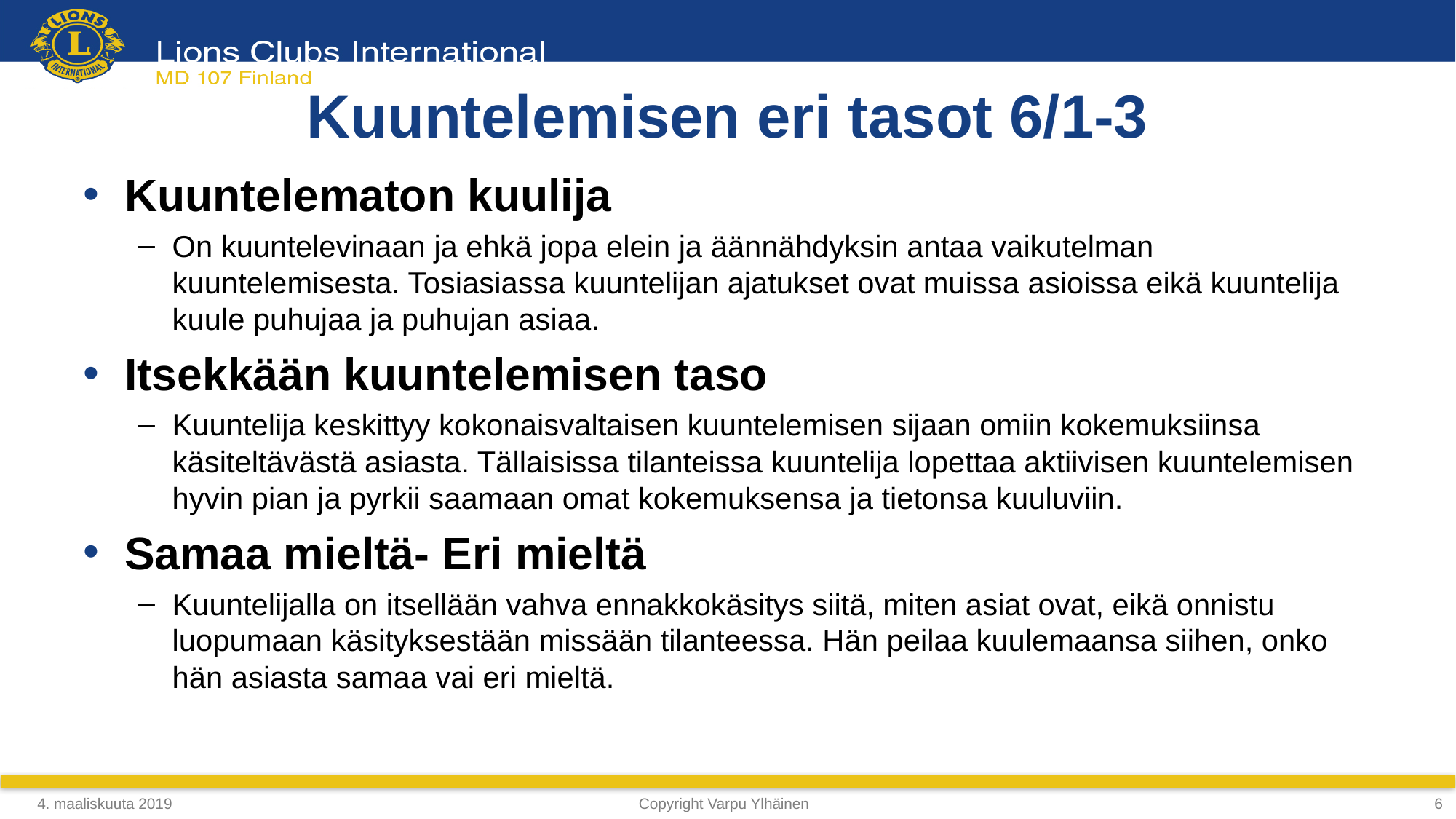

Kuuntelemisen eri tasot 6/1-3
Kuuntelematon kuulija
On kuuntelevinaan ja ehkä jopa elein ja äännähdyksin antaa vaikutelman kuuntelemisesta. Tosiasiassa kuuntelijan ajatukset ovat muissa asioissa eikä kuuntelija kuule puhujaa ja puhujan asiaa.
Itsekkään kuuntelemisen taso
Kuuntelija keskittyy kokonaisvaltaisen kuuntelemisen sijaan omiin kokemuksiinsa käsiteltävästä asiasta. Tällaisissa tilanteissa kuuntelija lopettaa aktiivisen kuuntelemisen hyvin pian ja pyrkii saamaan omat kokemuksensa ja tietonsa kuuluviin.
Samaa mieltä- Eri mieltä
Kuuntelijalla on itsellään vahva ennakkokäsitys siitä, miten asiat ovat, eikä onnistu luopumaan käsityksestään missään tilanteessa. Hän peilaa kuulemaansa siihen, onko hän asiasta samaa vai eri mieltä.

4. maaliskuuta 2019
Copyright Varpu Ylhäinen
6